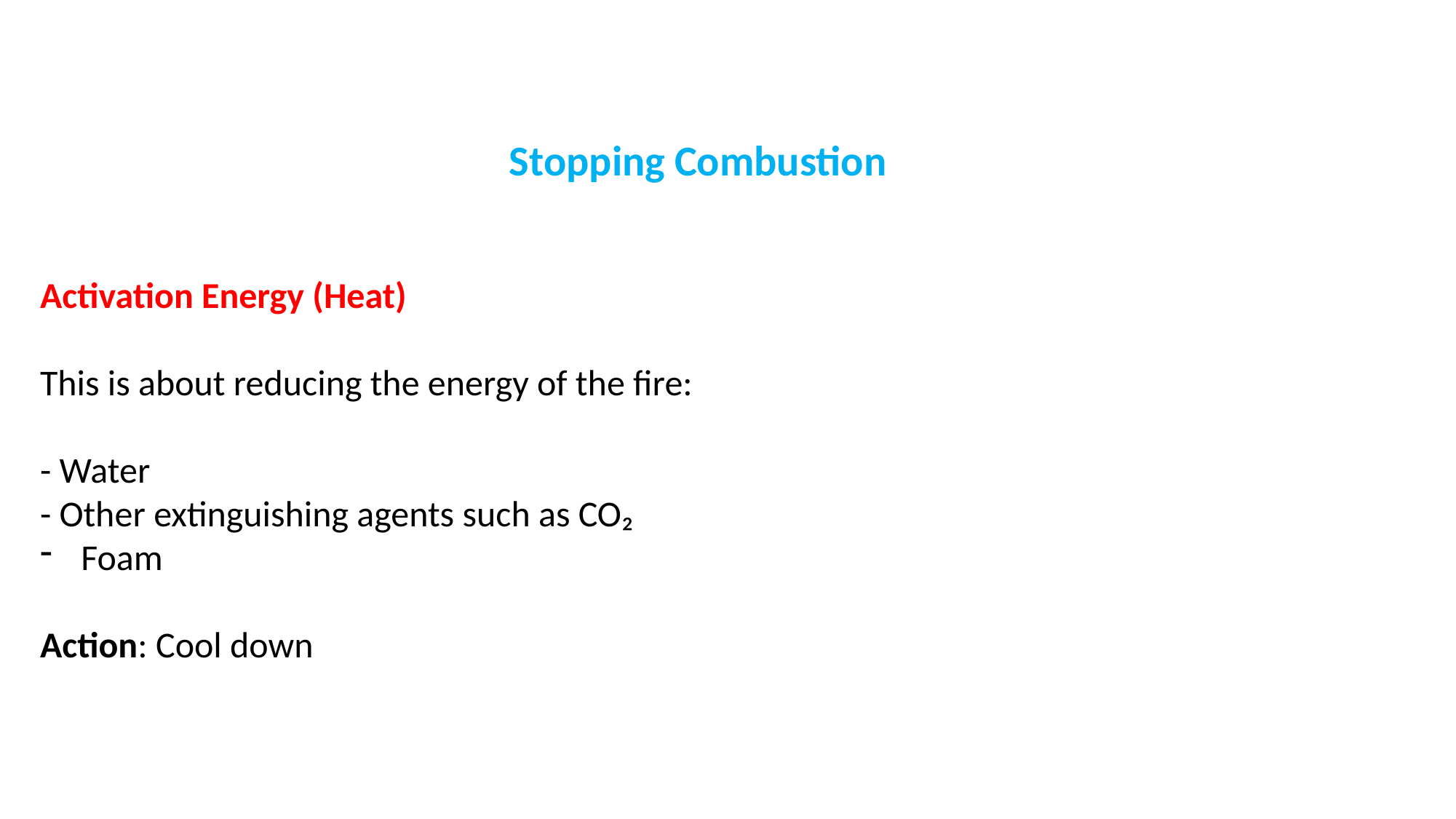

Stopping Combustion

Activation Energy (Heat)

This is about reducing the energy of the fire:

- Water
- Other extinguishing agents such as CO₂
Foam

Action: Cool down